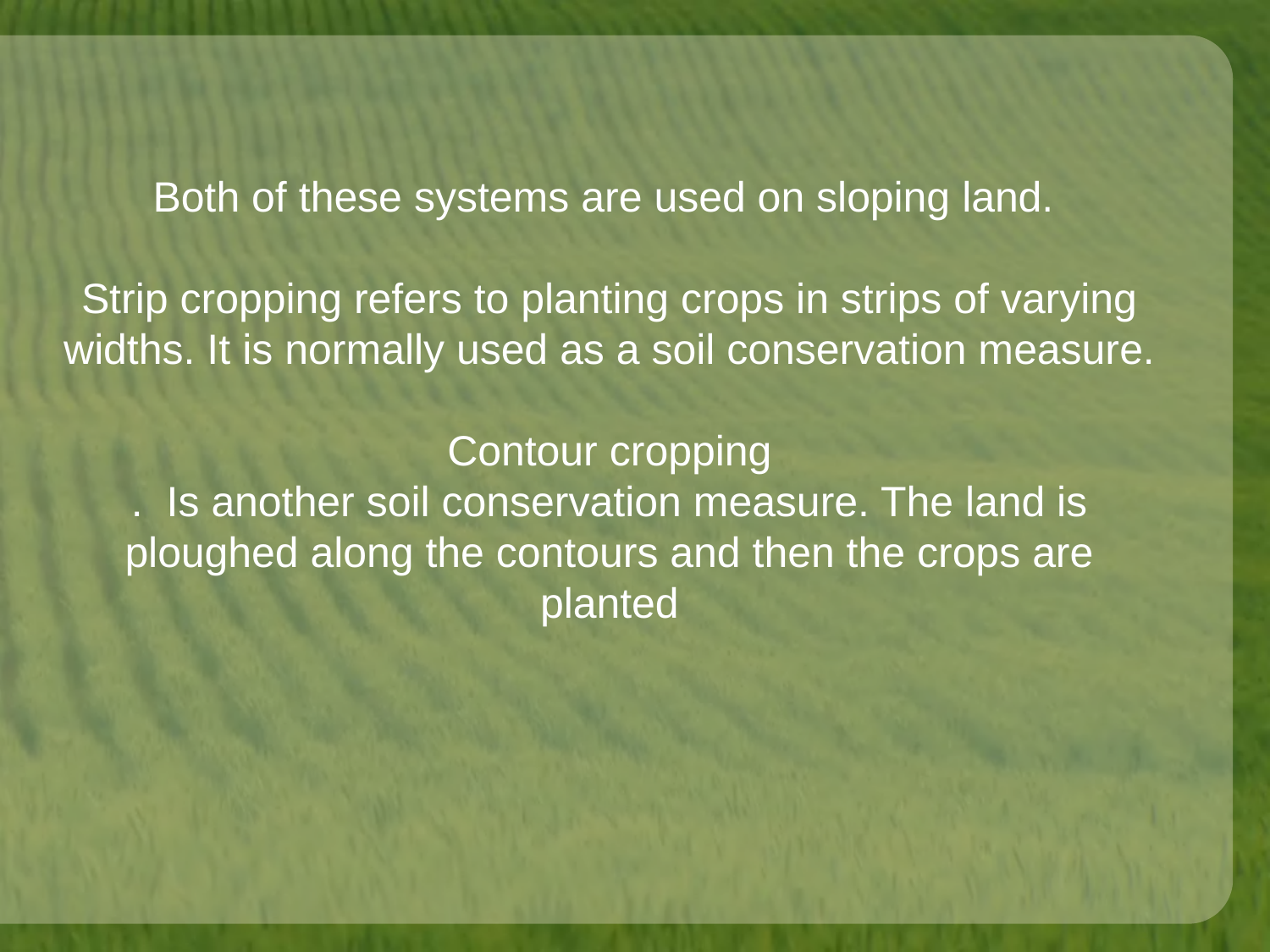

Both of these systems are used on sloping land.

Strip cropping refers to planting crops in strips of varying widths. It is normally used as a soil conservation measure.

Contour cropping
.  Is another soil conservation measure. The land is ploughed along the contours and then the crops are planted